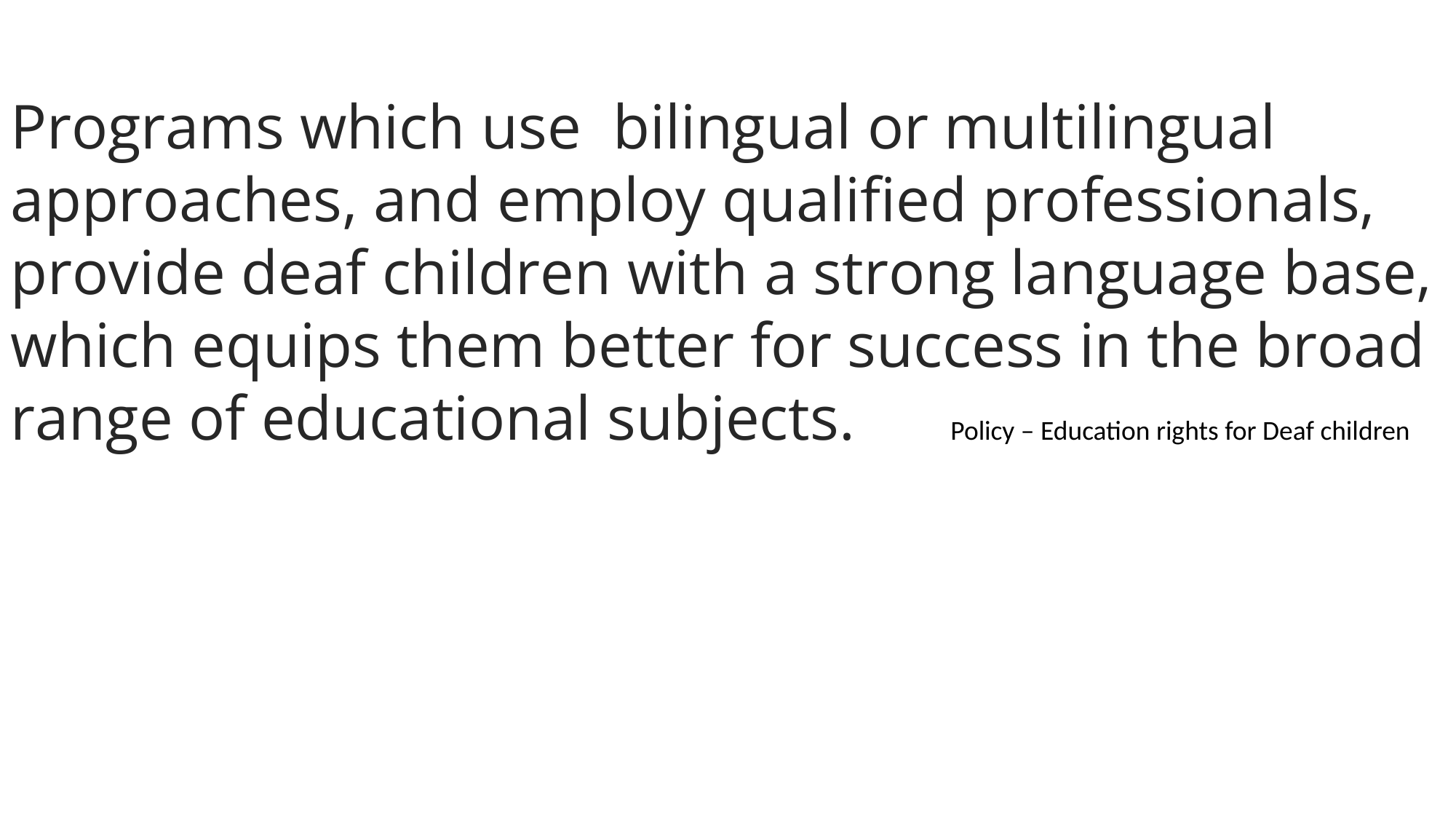

Programs which use  bilingual or multilingual approaches, and employ qualified professionals, provide deaf children with a strong language base, which equips them better for success in the broad range of educational subjects.      Policy – Education rights for Deaf children